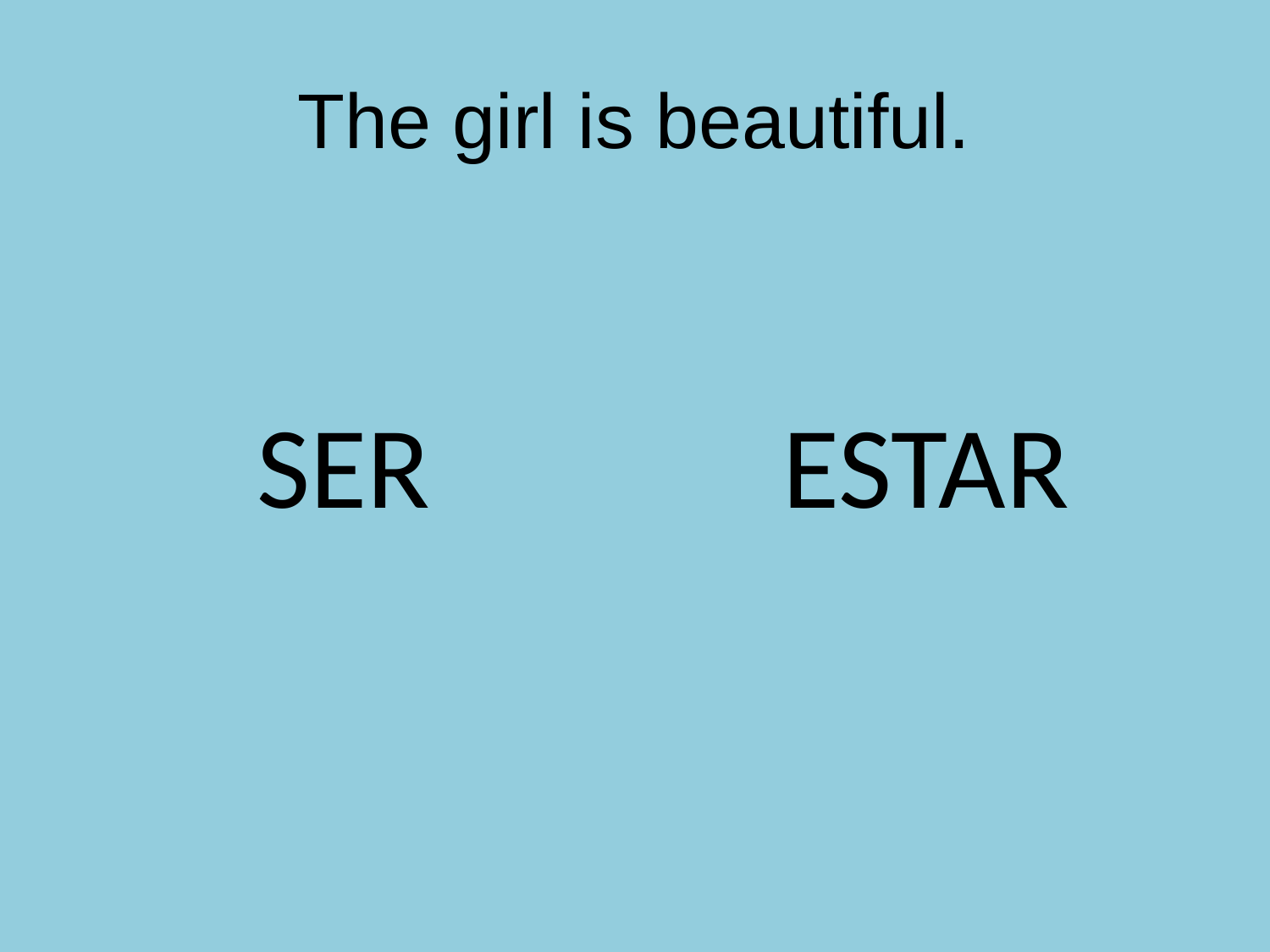

# The girl is beautiful.

SER

ESTAR